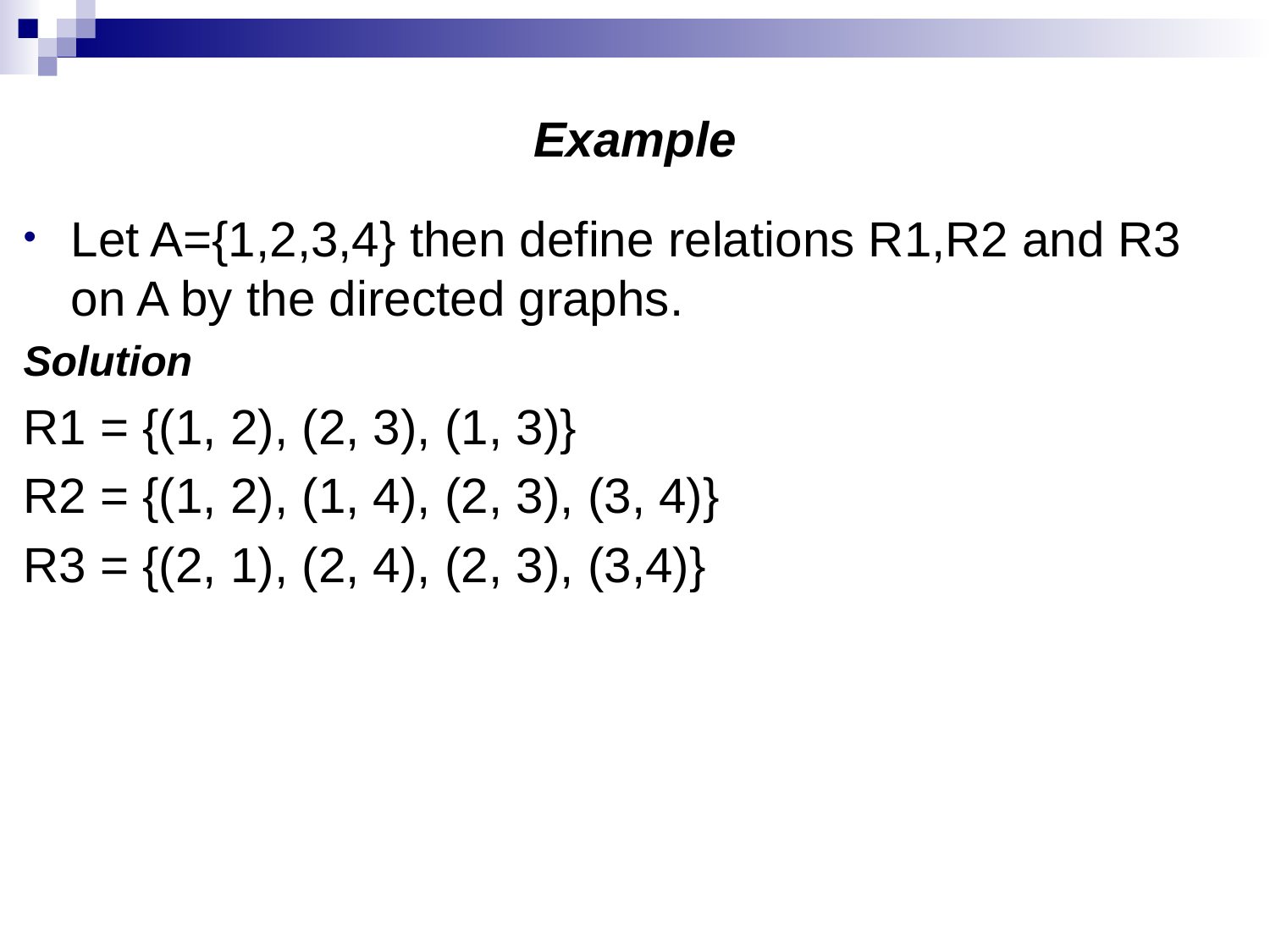

# Example
Let A={1,2,3,4} then define relations R1,R2 and R3 on A by the directed graphs.
Solution
R1 = {(1, 2), (2, 3), (1, 3)}
R2 = {(1, 2), (1, 4), (2, 3), (3, 4)}
R3 = {(2, 1), (2, 4), (2, 3), (3,4)}